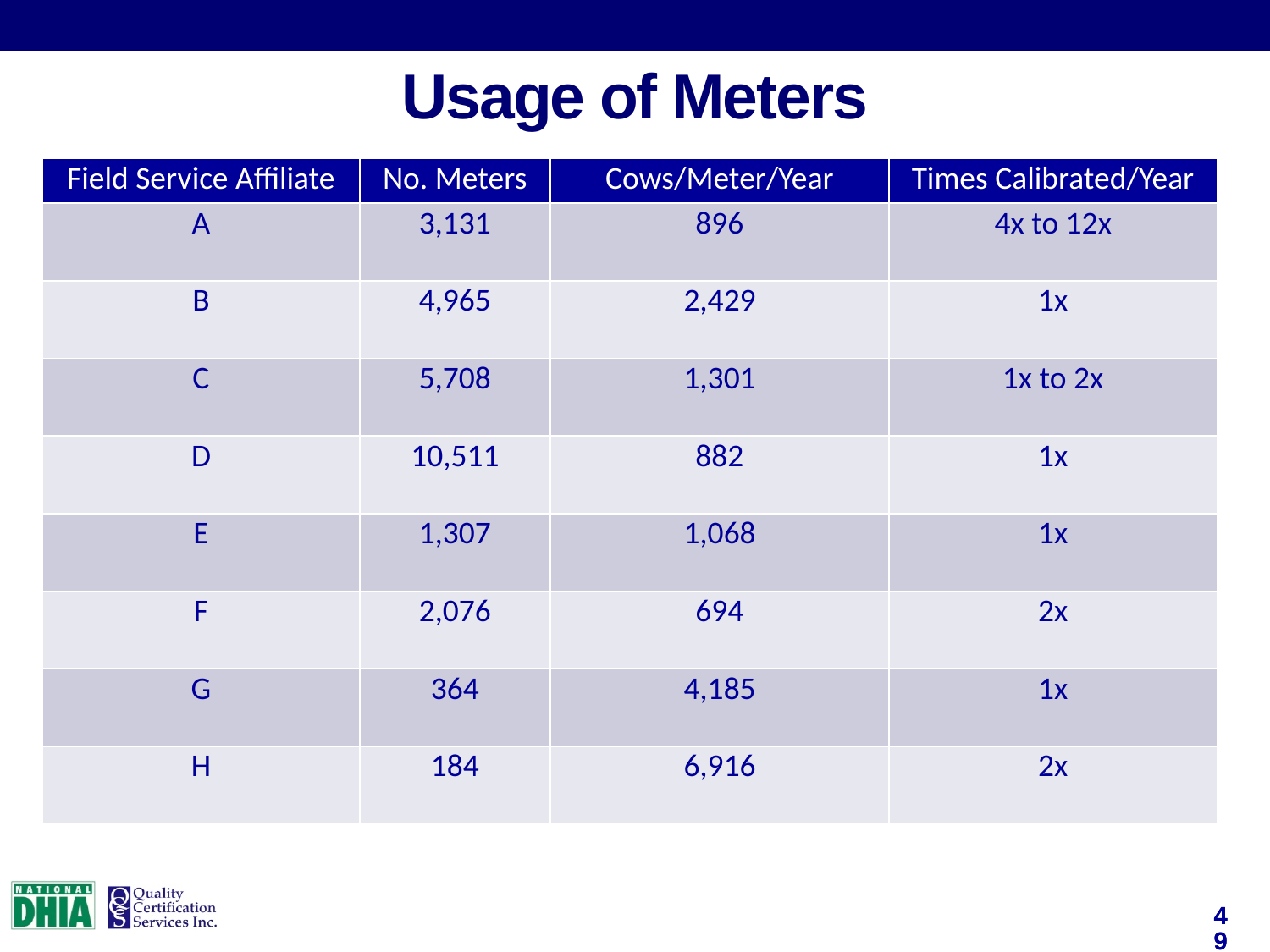

# Usage of Meters
| Field Service Affiliate | No. Meters | Cows/Meter/Year | Times Calibrated/Year |
| --- | --- | --- | --- |
| A | 3,131 | 896 | 4x to 12x |
| B | 4,965 | 2,429 | 1x |
| C | 5,708 | 1,301 | 1x to 2x |
| D | 10,511 | 882 | 1x |
| E | 1,307 | 1,068 | 1x |
| F | 2,076 | 694 | 2x |
| G | 364 | 4,185 | 1x |
| H | 184 | 6,916 | 2x |

49
49